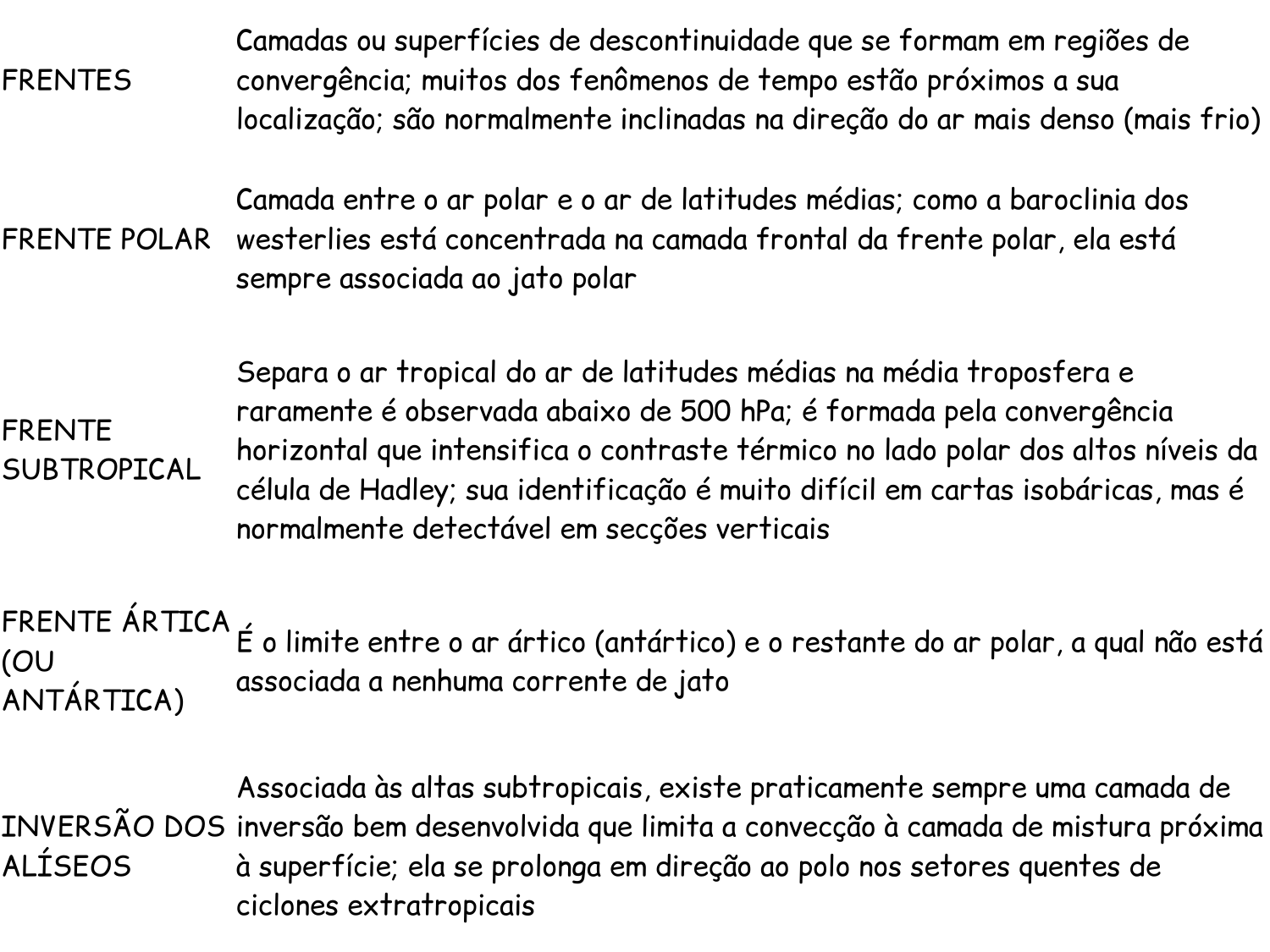

| FRENTES | Camadas ou superfícies de descontinuidade que se formam em regiões de convergência; muitos dos fenômenos de tempo estão próximos a sua localização; são normalmente inclinadas na direção do ar mais denso (mais frio) |
| --- | --- |
| FRENTE POLAR | Camada entre o ar polar e o ar de latitudes médias; como a baroclinia dos westerlies está concentrada na camada frontal da frente polar, ela está sempre associada ao jato polar |
| FRENTE SUBTROPICAL | Separa o ar tropical do ar de latitudes médias na média troposfera e raramente é observada abaixo de 500 hPa; é formada pela convergência horizontal que intensifica o contraste térmico no lado polar dos altos níveis da célula de Hadley; sua identificação é muito difícil em cartas isobáricas, mas é normalmente detectável em secções verticais |
| FRENTE ÁRTICA (OU ANTÁRTICA) | É o limite entre o ar ártico (antártico) e o restante do ar polar, a qual não está associada a nenhuma corrente de jato |
| INVERSÃO DOS ALÍSEOS | Associada às altas subtropicais, existe praticamente sempre uma camada de inversão bem desenvolvida que limita a convecção à camada de mistura próxima à superfície; ela se prolonga em direção ao polo nos setores quentes de ciclones extratropicais |